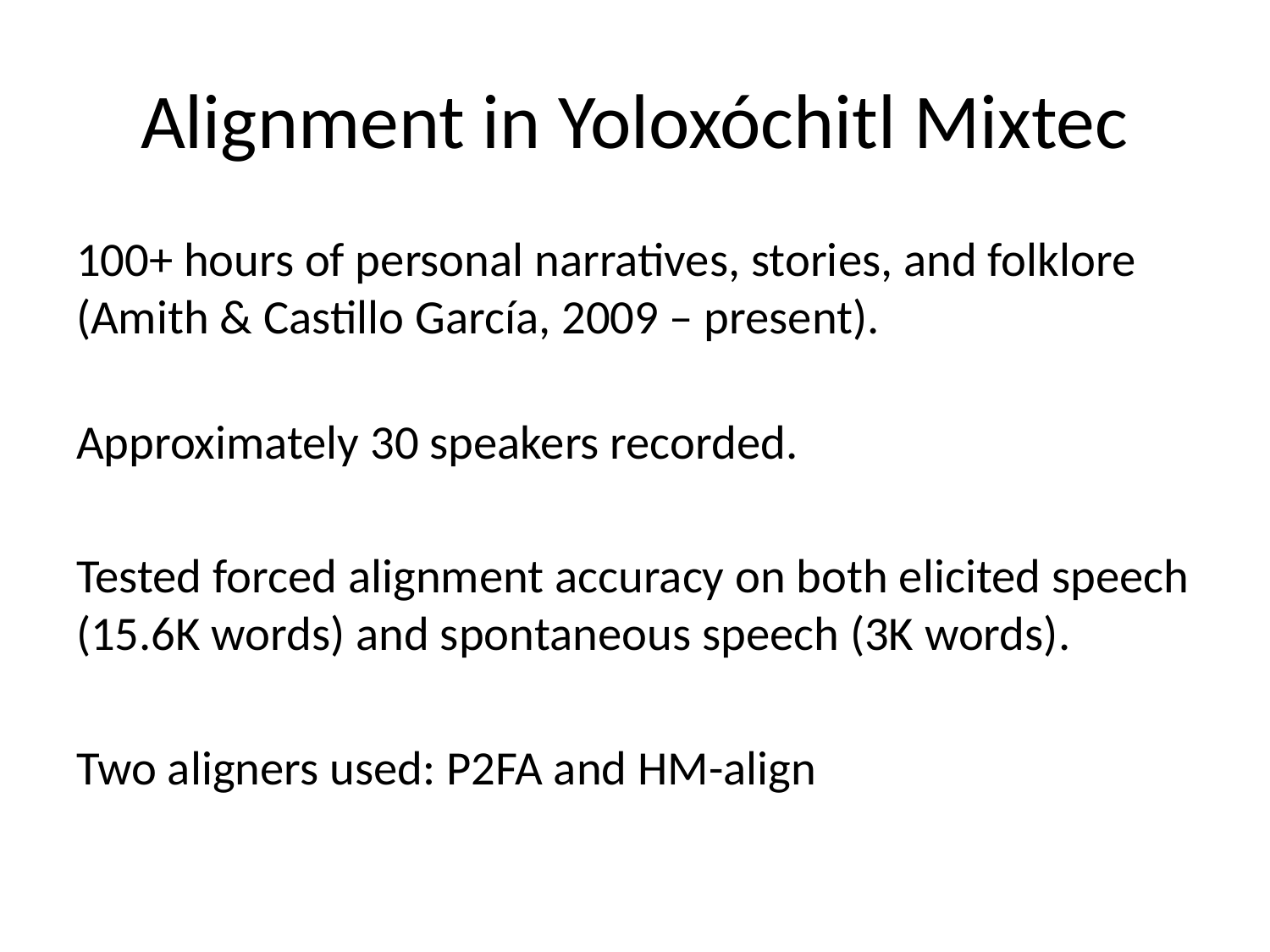

# Alignment in Yoloxóchitl Mixtec
100+ hours of personal narratives, stories, and folklore (Amith & Castillo García, 2009 – present).
Approximately 30 speakers recorded.

Tested forced alignment accuracy on both elicited speech (15.6K words) and spontaneous speech (3K words).

Two aligners used: P2FA and HM-align